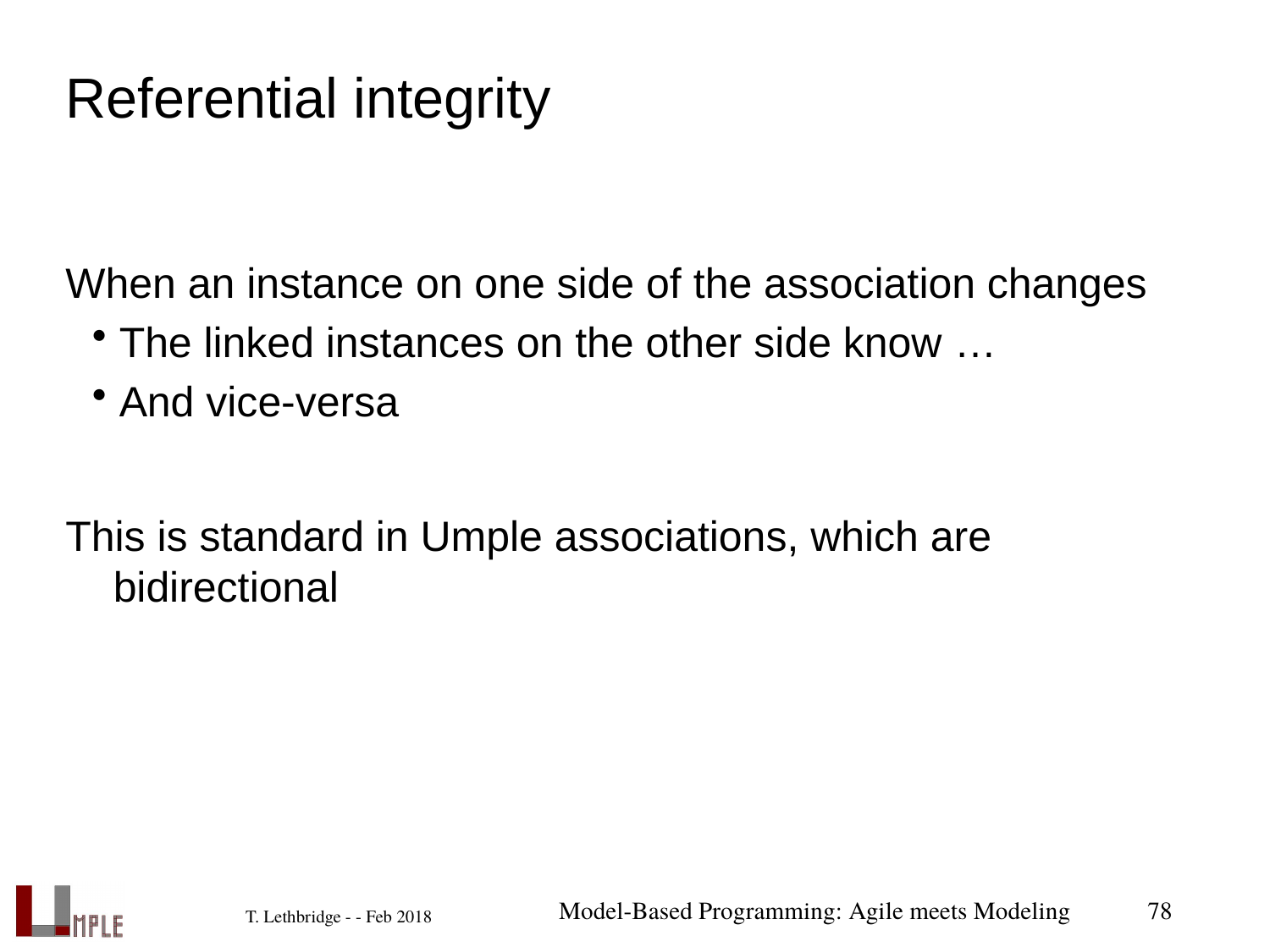

# Referential integrity

When an instance on one side of the association changes
The linked instances on the other side know …
And vice-versa

This is standard in Umple associations, which are bidirectional
Model-Based Programming: Agile meets Modeling
78
T. Lethbridge - - Feb 2018